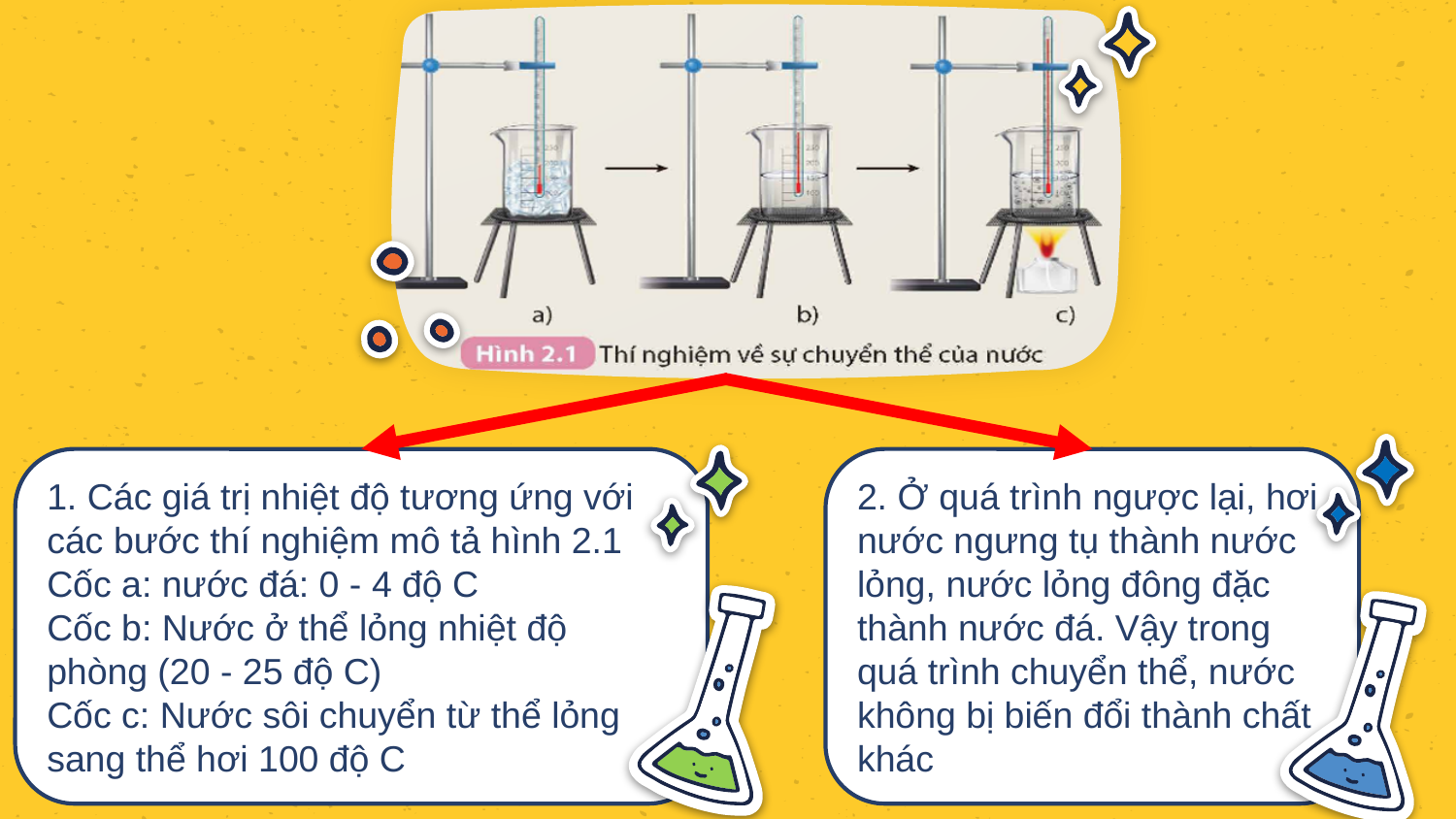

1. Các giá trị nhiệt độ tương ứng với các bước thí nghiệm mô tả hình 2.1
Cốc a: nước đá: 0 - 4 độ C
Cốc b: Nước ở thể lỏng nhiệt độ phòng (20 - 25 độ C)
Cốc c: Nước sôi chuyển từ thể lỏng sang thể hơi 100 độ C
2. Ở quá trình ngược lại, hơi nước ngưng tụ thành nước lỏng, nước lỏng đông đặc thành nước đá. Vậy trong quá trình chuyển thể, nước không bị biến đổi thành chất khác